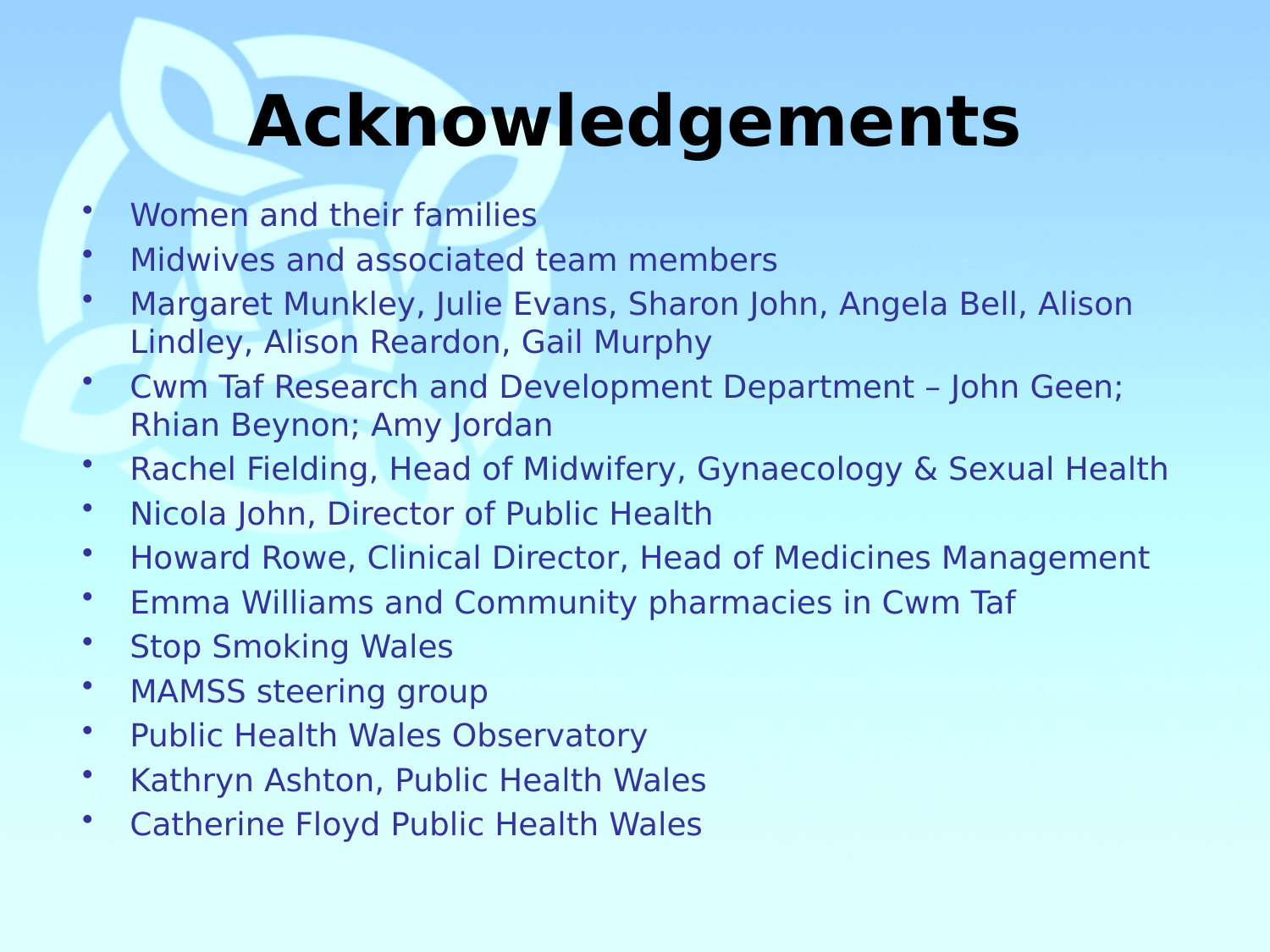

# Acknowledgements
Women and their families
Midwives and associated team members
Margaret Munkley, Julie Evans, Sharon John, Angela Bell, Alison Lindley, Alison Reardon, Gail Murphy
Cwm Taf Research and Development Department – John Geen; Rhian Beynon; Amy Jordan
Rachel Fielding, Head of Midwifery, Gynaecology & Sexual Health
Nicola John, Director of Public Health
Howard Rowe, Clinical Director, Head of Medicines Management
Emma Williams and Community pharmacies in Cwm Taf
Stop Smoking Wales
MAMSS steering group
Public Health Wales Observatory
Kathryn Ashton, Public Health Wales
Catherine Floyd Public Health Wales